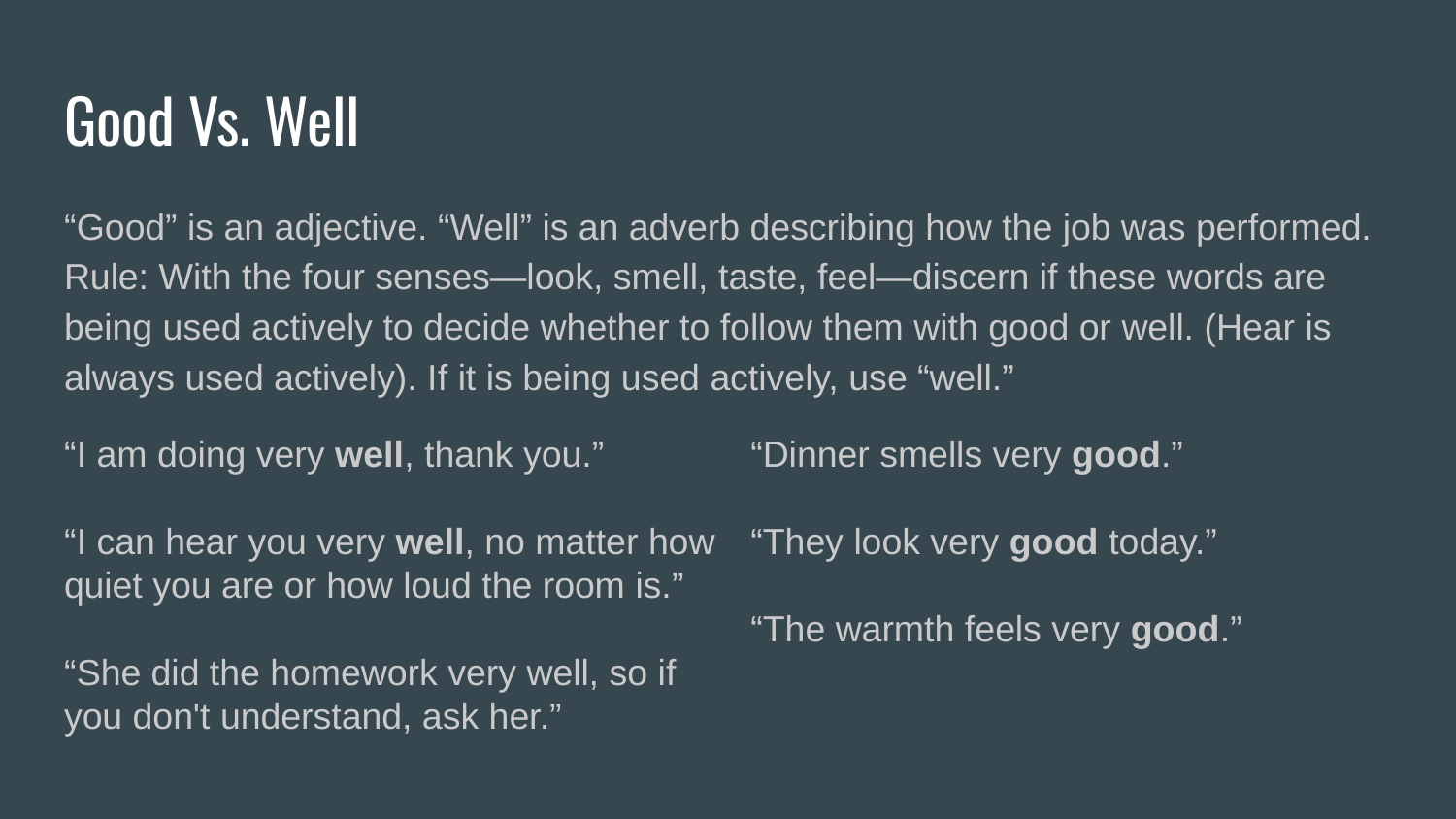

# Good Vs. Well
“Good” is an adjective. “Well” is an adverb describing how the job was performed. Rule: With the four senses—look, smell, taste, feel—discern if these words are being used actively to decide whether to follow them with good or well. (Hear is always used actively). If it is being used actively, use “well.”

“I am doing very well, thank you.”

“I can hear you very well, no matter how quiet you are or how loud the room is.”

“She did the homework very well, so if you don't understand, ask her.”
“Dinner smells very good.”

“They look very good today.”

“The warmth feels very good.”